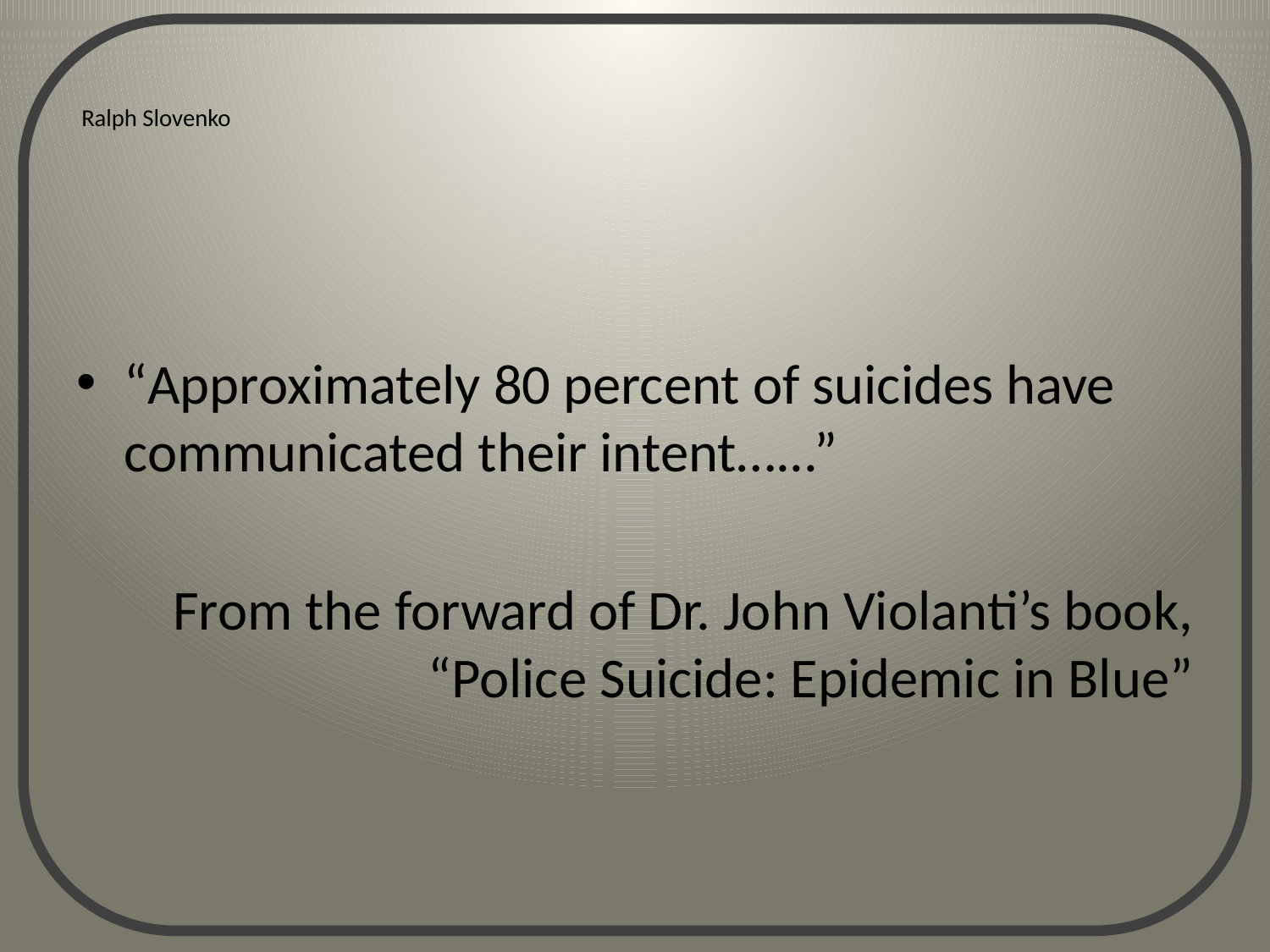

# Ralph Slovenko
“Approximately 80 percent of suicides have communicated their intent…...”

	From the forward of Dr. John Violanti’s book, “Police Suicide: Epidemic in Blue”